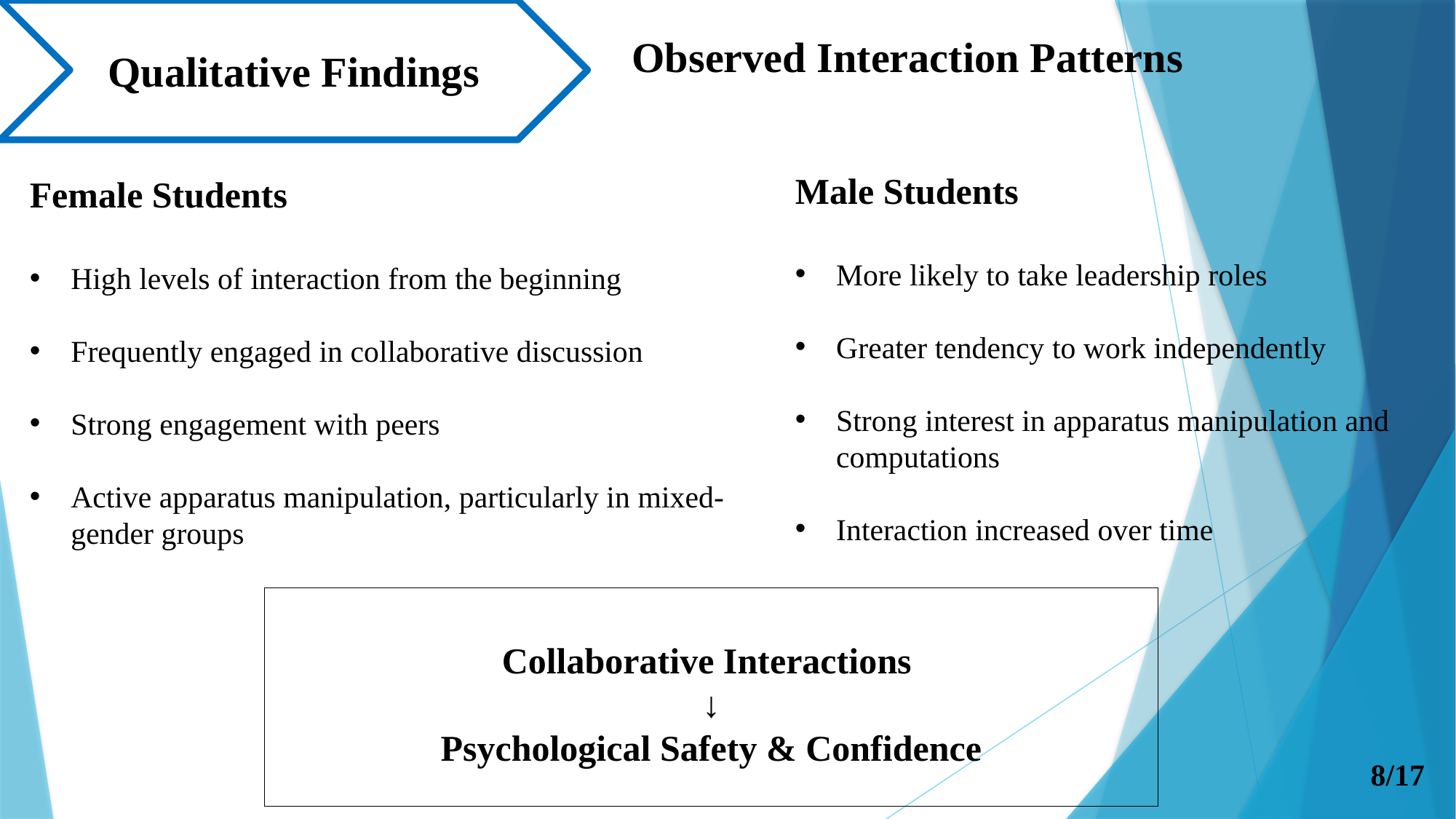

Qualitative Findings
Observed Interaction Patterns

​
Female Students​

High levels of interaction from the beginning

Frequently engaged in collaborative discussion ​

Strong engagement with peers ​

Active apparatus manipulation, particularly in mixed-gender groups

Male Students​

More likely to take leadership roles ​

Greater tendency to work independently ​

Strong interest in apparatus manipulation and computations ​

Interaction increased over time

​Collaborative Interactions​
↓​
Psychological Safety & Confidence

8/17